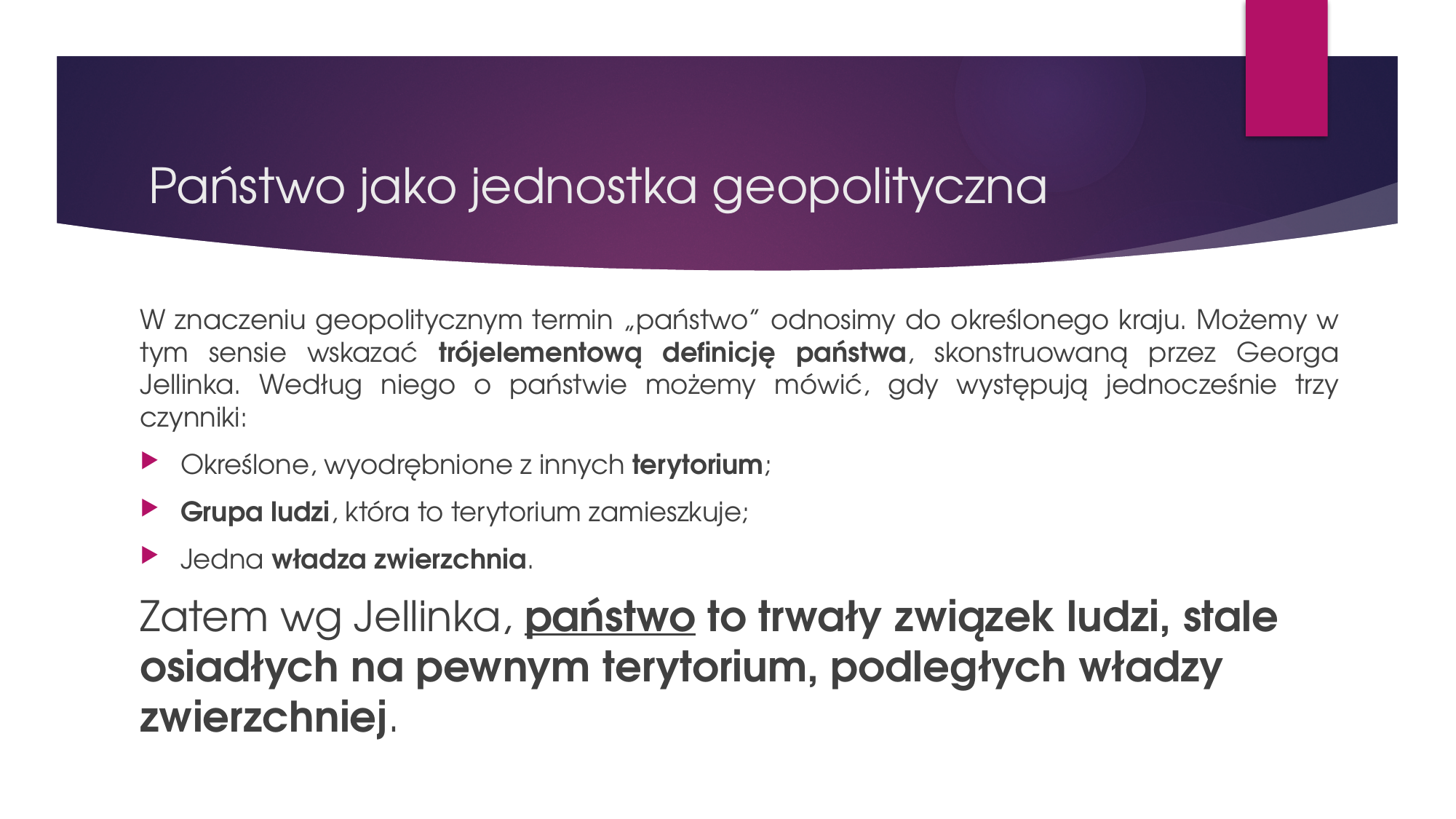

# Państwo jako jednostka geopolityczna
W znaczeniu geopolitycznym termin „państwo” odnosimy do określonego kraju. Możemy w tym sensie wskazać trójelementową definicję państwa, skonstruowaną przez Georga Jellinka. Według niego o państwie możemy mówić, gdy występują jednocześnie trzy czynniki:
Określone, wyodrębnione z innych terytorium;
Grupa ludzi, która to terytorium zamieszkuje;
Jedna władza zwierzchnia.
Zatem wg Jellinka, państwo to trwały związek ludzi, stale osiadłych na pewnym terytorium, podległych władzy zwierzchniej.